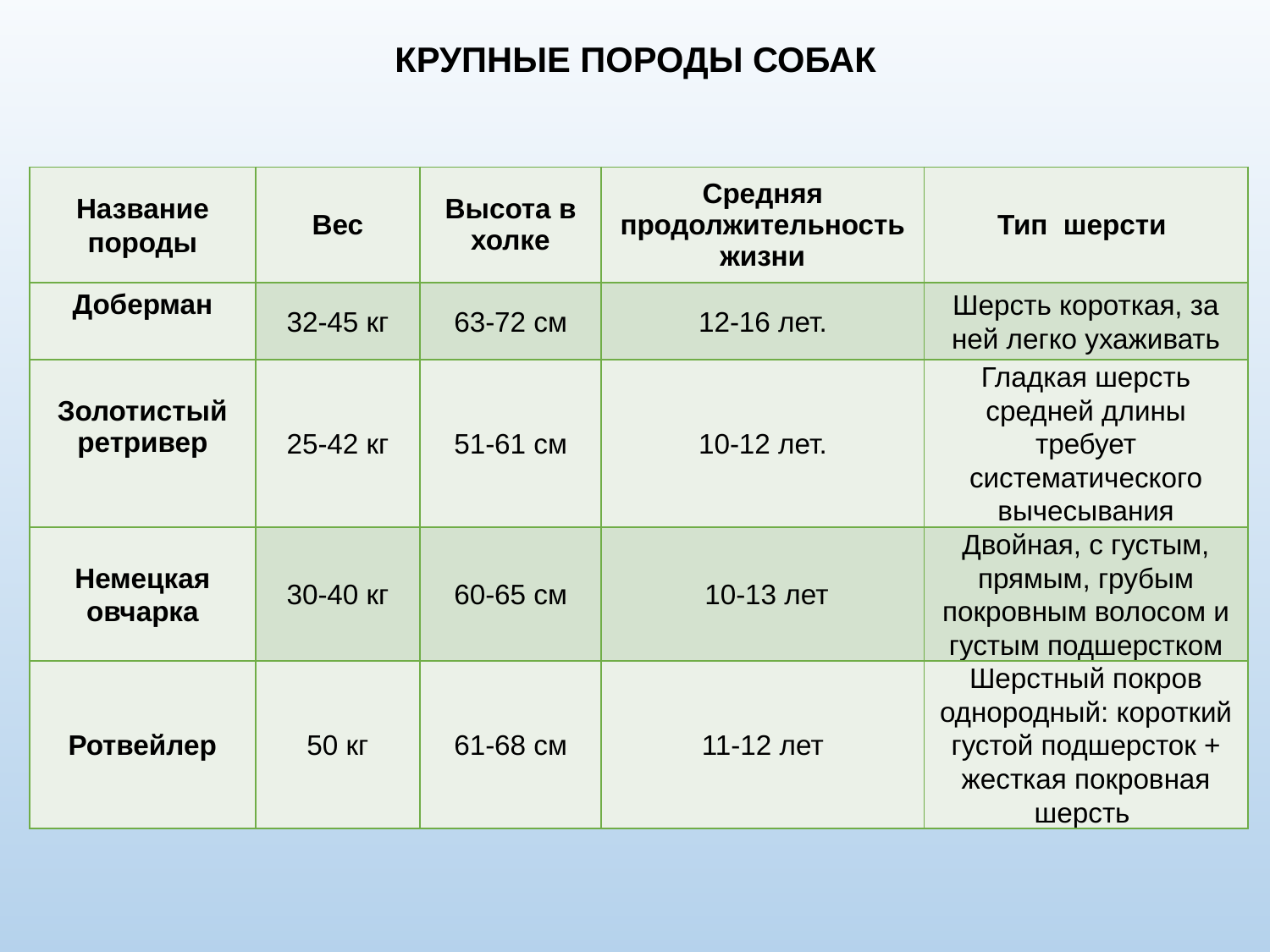

КРУПНЫЕ ПОРОДЫ СОБАК
| Название породы | Вес | Высота в холке | Средняя продолжительность жизни | Тип шерсти |
| --- | --- | --- | --- | --- |
| Доберман | 32-45 кг | 63-72 см | 12-16 лет. | Шерсть короткая, за ней легко ухаживать |
| Золотистый ретривер | 25-42 кг | 51-61 см | 10-12 лет. | Гладкая шерсть средней длины требует систематического вычесывания |
| Немецкая овчарка | 30-40 кг | 60-65 см | 10-13 лет | Двойная, с густым, прямым, грубым покровным волосом и густым подшерстком |
| Ротвейлер | 50 кг | 61-68 см | 11-12 лет | Шерстный покров однородный: короткий густой подшерсток + жесткая покровная шерсть |